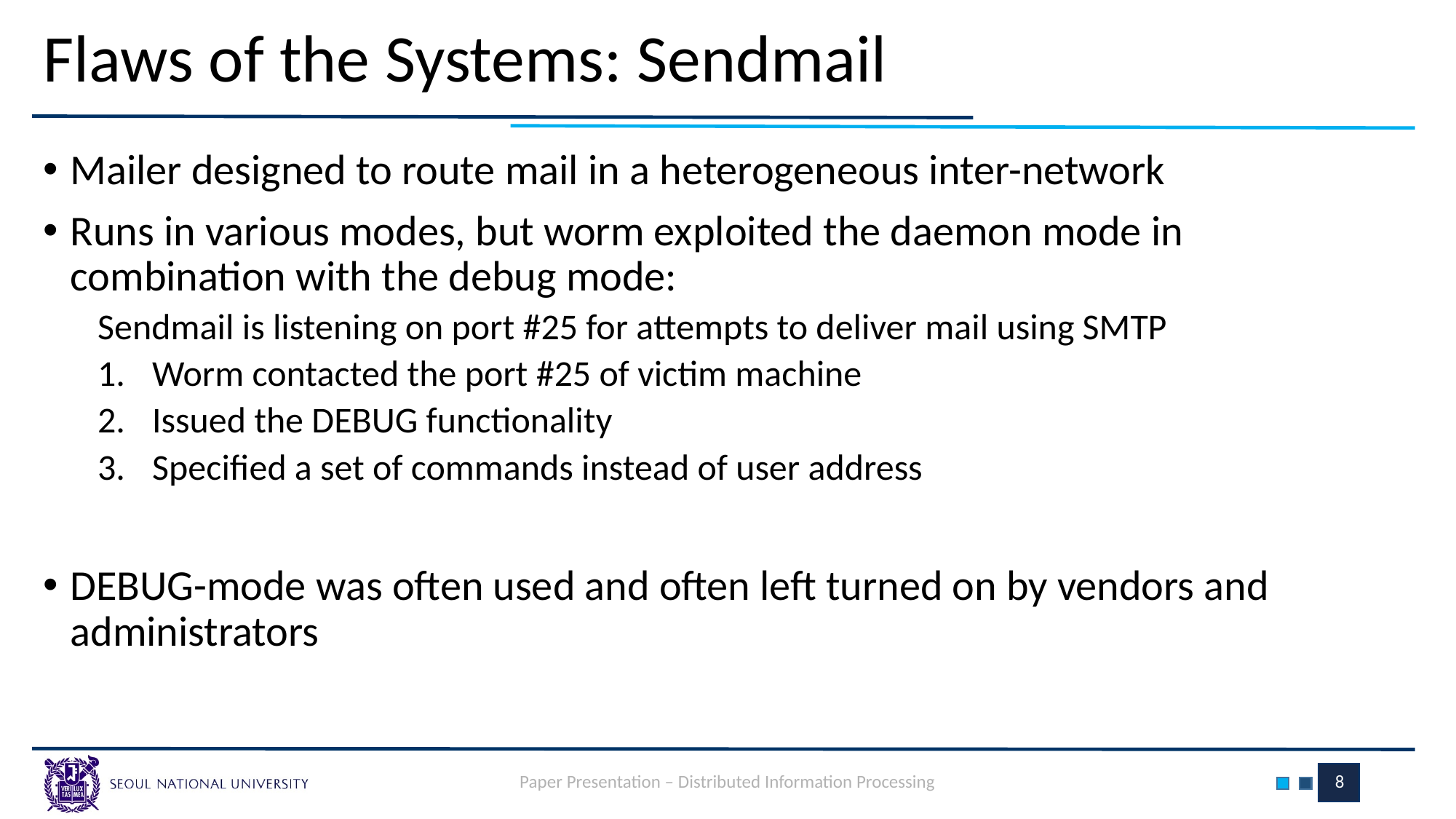

# Flaws of the Systems: Sendmail
Mailer designed to route mail in a heterogeneous inter-network
Runs in various modes, but worm exploited the daemon mode in combination with the debug mode:
Sendmail is listening on port #25 for attempts to deliver mail using SMTP
Worm contacted the port #25 of victim machine
Issued the DEBUG functionality
Specified a set of commands instead of user address

DEBUG-mode was often used and often left turned on by vendors and administrators

Paper Presentation – Distributed Information Processing
8